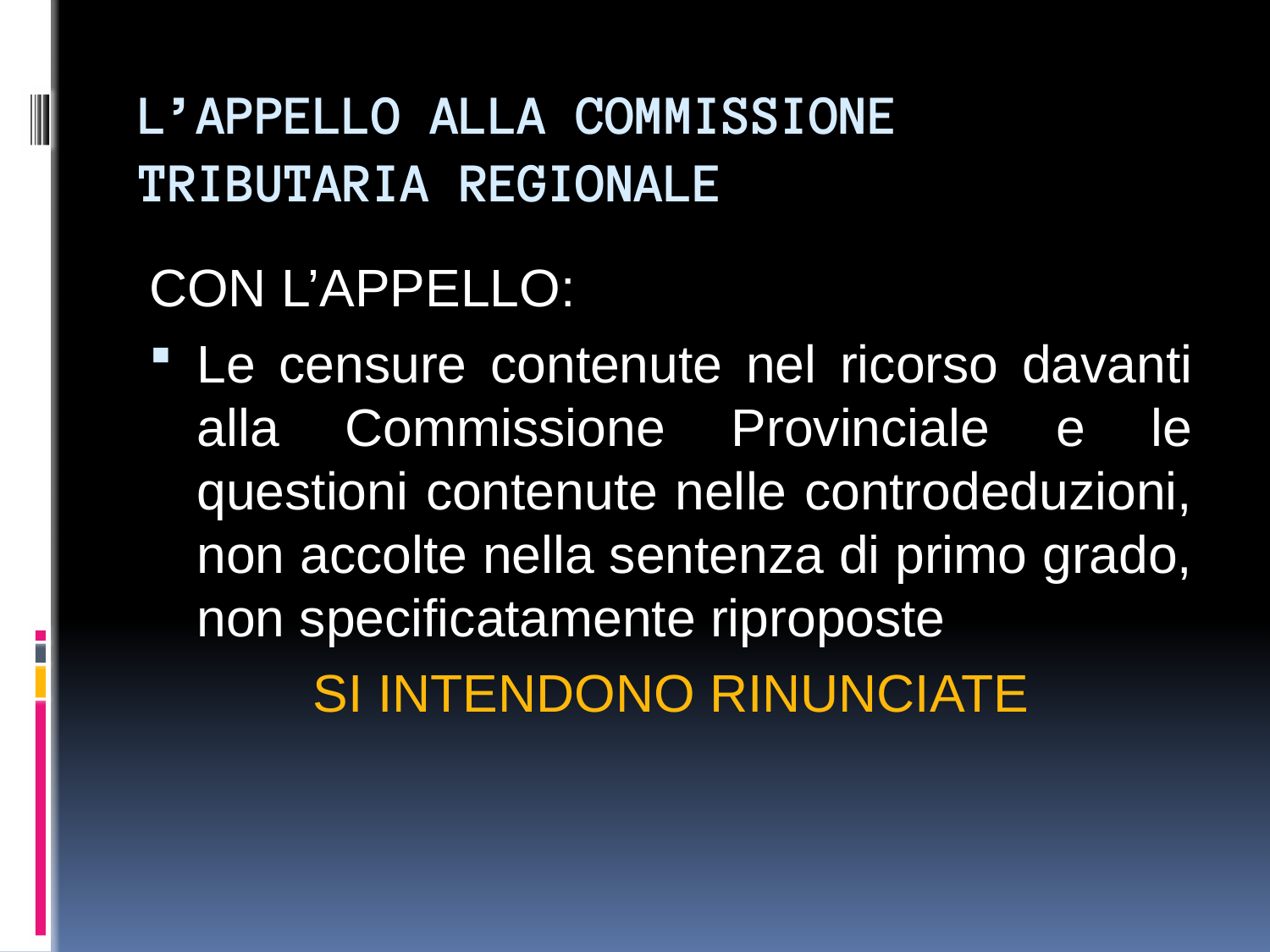

# L’APPELLO ALLA COMMISSIONE TRIBUTARIA REGIONALE
CON L’APPELLO:
Le censure contenute nel ricorso davanti alla Commissione Provinciale e le questioni contenute nelle controdeduzioni, non accolte nella sentenza di primo grado, non specificatamente riproposte
SI INTENDONO RINUNCIATE